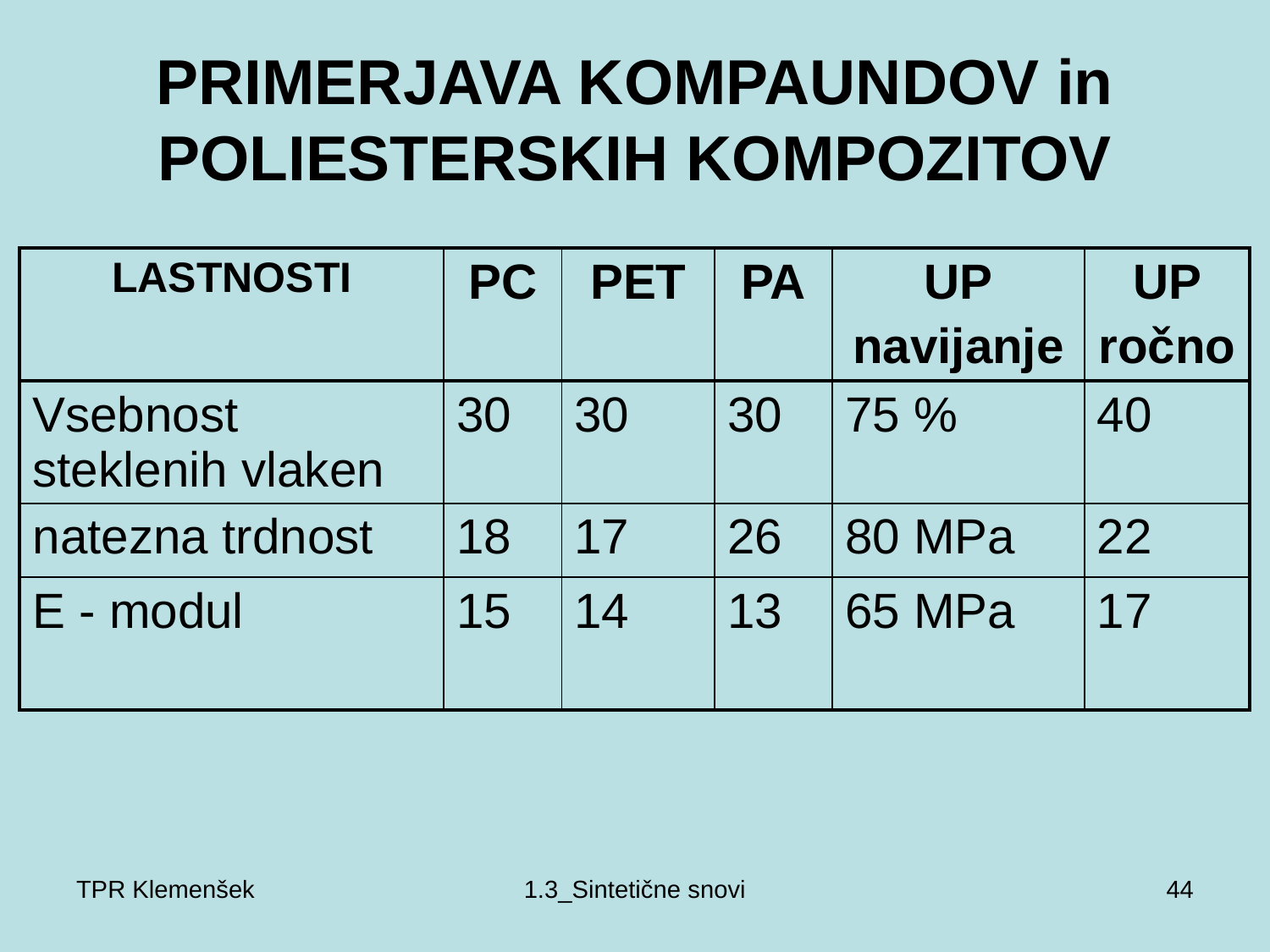

# PRIMERJAVA KOMPAUNDOV in POLIESTERSKIH KOMPOZITOV
| LASTNOSTI | PC | PET | PA | UP navijanje | UP ročno |
| --- | --- | --- | --- | --- | --- |
| Vsebnost steklenih vlaken | 30 | 30 | 30 | 75 % | 40 |
| natezna trdnost | 18 | 17 | 26 | 80 MPa | 22 |
| E - modul | 15 | 14 | 13 | 65 MPa | 17 |
TPR Klemenšek
1.3_Sintetične snovi
44